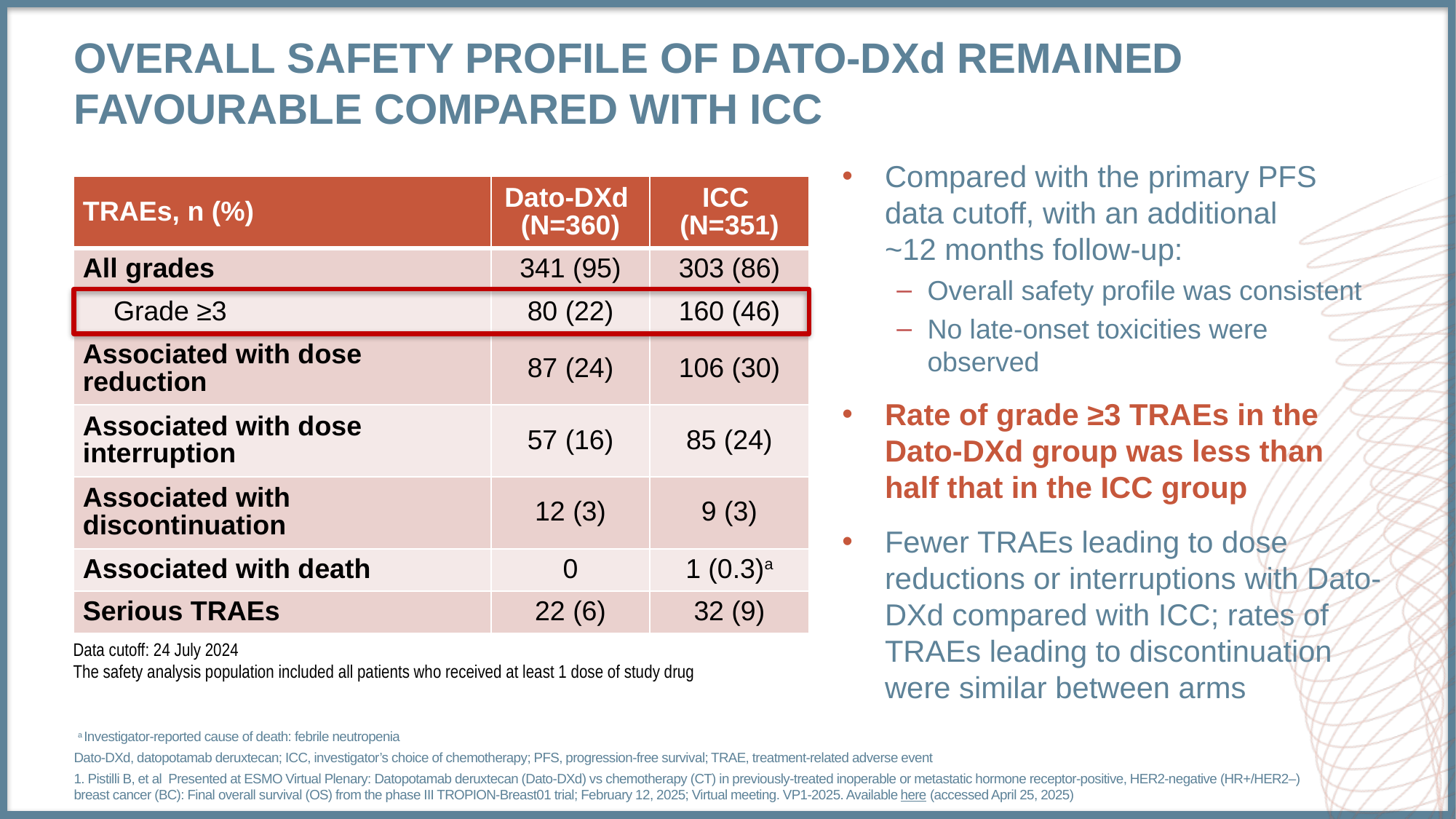

# overall safety profile of Dato-DXd remained favourable compared with ICC
Compared with the primary PFS data cutoff, with an additional ~12 months follow-up:
Overall safety profile was consistent
No late-onset toxicities were observed
Rate of grade ≥3 TRAEs in the Dato-DXd group was less than half that in the ICC group
Fewer TRAEs leading to dose reductions or interruptions with Dato-DXd compared with ICC; rates of TRAEs leading to discontinuation were similar between arms
| TRAEs, n (%) | Dato-DXd (N=360) | ICC (N=351) |
| --- | --- | --- |
| All grades | 341 (95) | 303 (86) |
| Grade ≥3 | 80 (22) | 160 (46) |
| Associated with dose reduction | 87 (24) | 106 (30) |
| Associated with dose interruption | 57 (16) | 85 (24) |
| Associated with discontinuation | 12 (3) | 9 (3) |
| Associated with death | 0 | 1 (0.3)a |
| Serious TRAEs | 22 (6) | 32 (9) |

Data cutoff: 24 July 2024
The safety analysis population included all patients who received at least 1 dose of study drug
 a Investigator-reported cause of death: febrile neutropenia
Dato-DXd, datopotamab deruxtecan; ICC, investigator’s choice of chemotherapy; PFS, progression-free survival; TRAE, treatment-related adverse event
1. Pistilli B, et al  Presented at ESMO Virtual Plenary: Datopotamab deruxtecan (Dato-DXd) vs chemotherapy (CT) in previously-treated inoperable or metastatic hormone receptor-positive, HER2-negative (HR+/HER2–) breast cancer (BC): Final overall survival (OS) from the phase III TROPION-Breast01 trial; February 12, 2025; Virtual meeting. VP1-2025. Available here (accessed April 25, 2025)